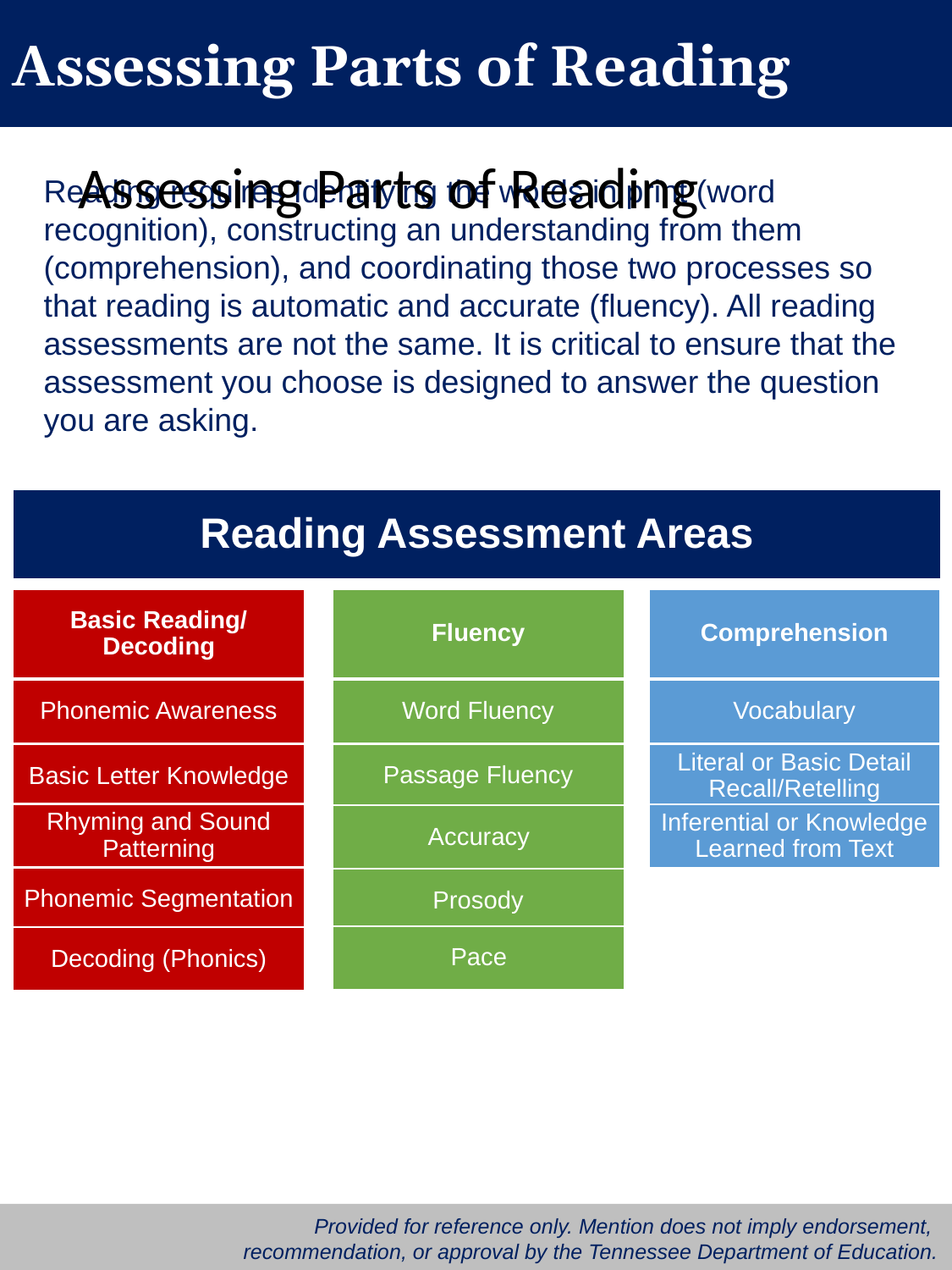

Assessing Parts of Reading
# Assessing Parts of Reading
Reading requires Identifying the words in print (word recognition), constructing an understanding from them (comprehension), and coordinating those two processes so that reading is automatic and accurate (fluency). All reading assessments are not the same. It is critical to ensure that the assessment you choose is designed to answer the question you are asking.

Reading Assessment Areas
Fluency
Comprehension
Basic Reading/ Decoding
Phonemic Awareness
Word Fluency
Vocabulary
Passage Fluency
Basic Letter Knowledge
Literal or Basic Detail Recall/Retelling
Rhyming and Sound Patterning
Inferential or Knowledge Learned from Text
Accuracy
Phonemic Segmentation
Prosody
Pace
Decoding (Phonics)
Provided for reference only. Mention does not imply endorsement,
recommendation, or approval by the Tennessee Department of Education.